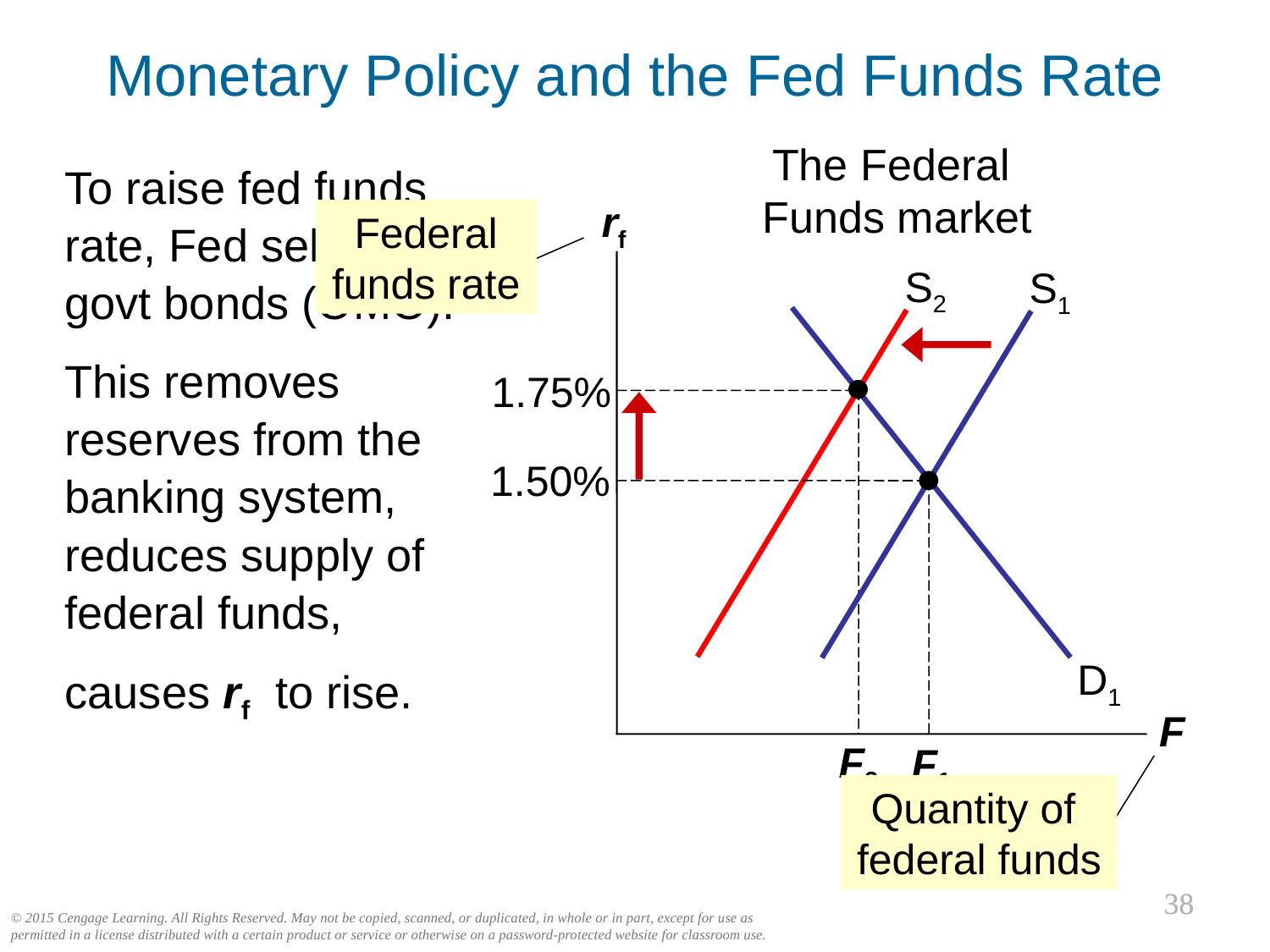

Monetary Policy and the Fed Funds Rate
0
The Federal
Funds market
To raise fed funds rate, Fed sells
govt bonds (OMO).
This removes reserves from the banking system, reduces supply of federal funds,
causes rf  to rise.
rf

F
Federal funds rate

S2

S1

D1

1.75%

F2

1.50%

F1

Quantity of  federal funds